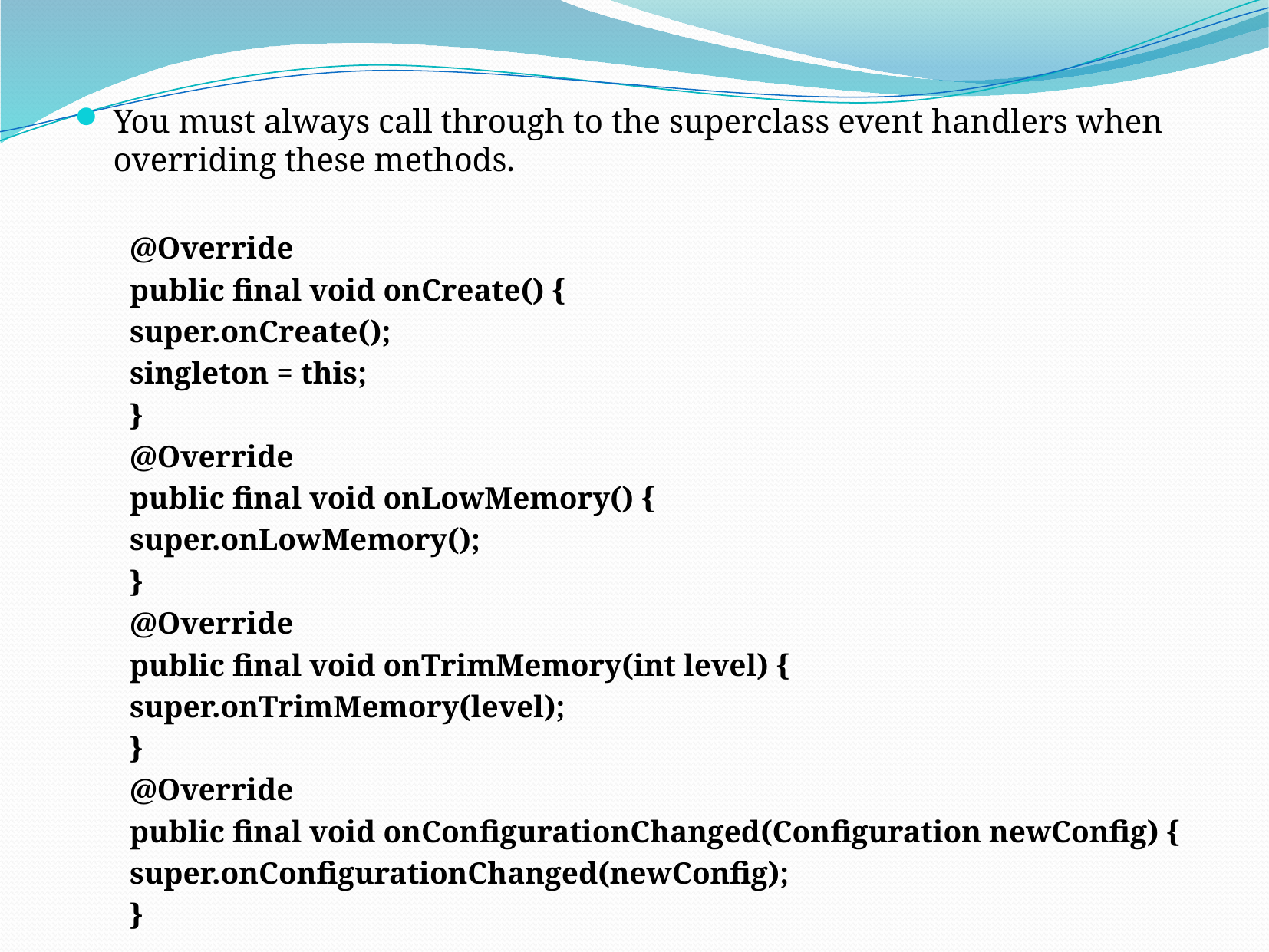

You must always call through to the superclass event handlers when overriding these methods.

@Override
public final void onCreate() {
super.onCreate();
singleton = this;
}
@Override
public final void onLowMemory() {
super.onLowMemory();
}
@Override
public final void onTrimMemory(int level) {
super.onTrimMemory(level);
}
@Override
public final void onConfigurationChanged(Configuration newConfig) {
super.onConfigurationChanged(newConfig);
}